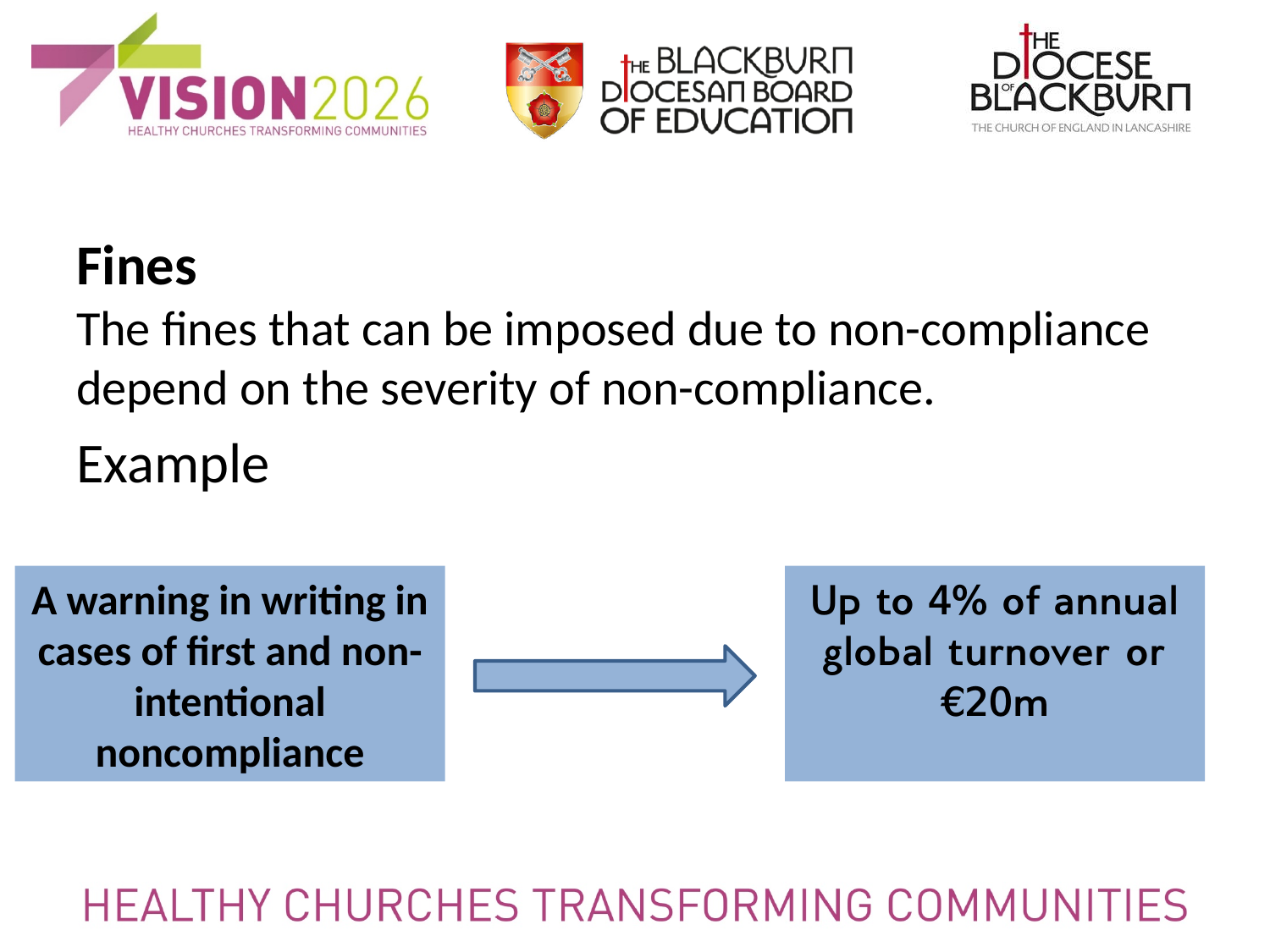

Fines
The fines that can be imposed due to non-compliance depend on the severity of non-compliance.
Example
A warning in writing in cases of first and non-intentional noncompliance
Up to 4% of annual global turnover or €20m